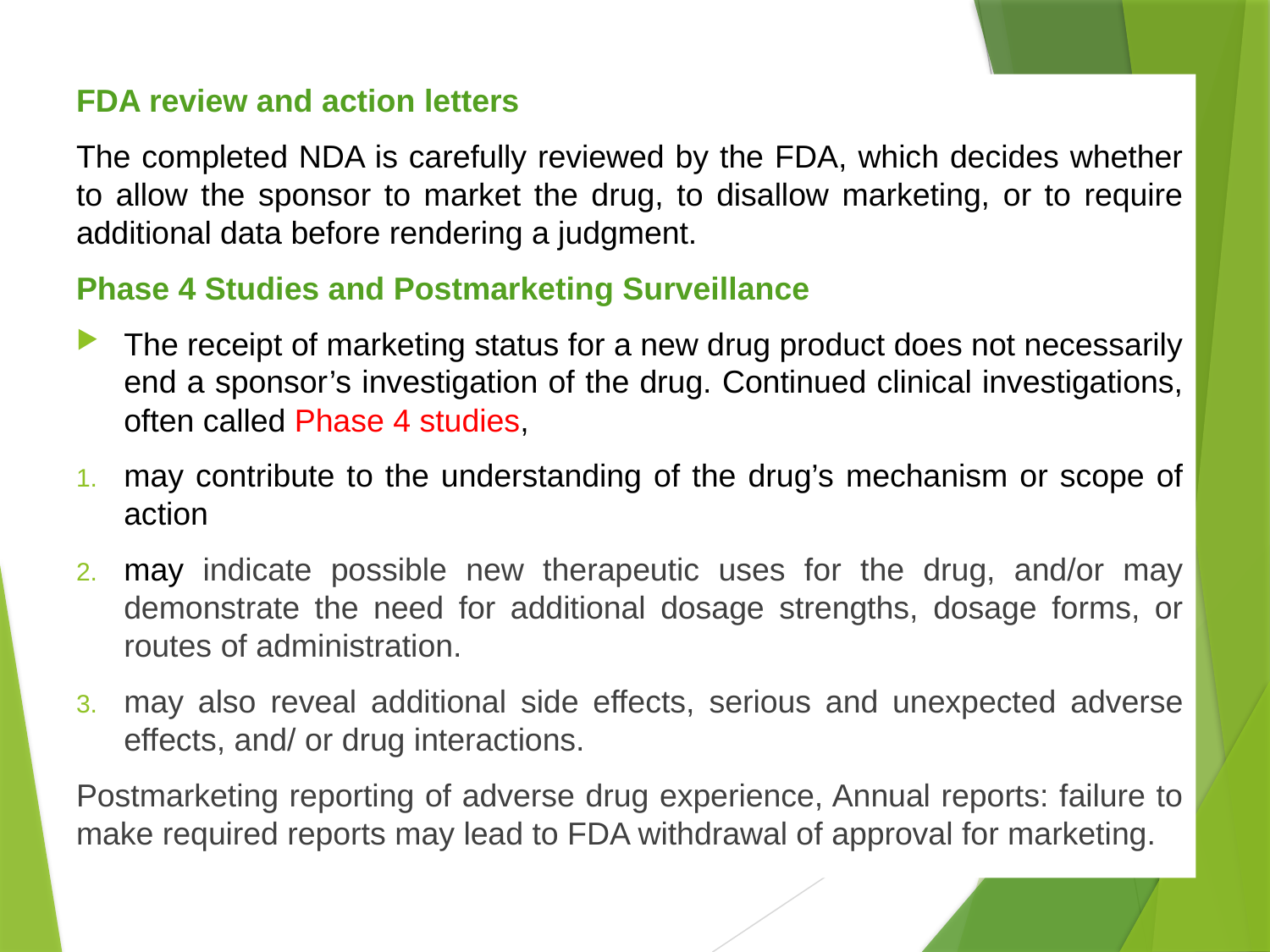

FDA review and action letters
The completed NDA is carefully reviewed by the FDA, which decides whether to allow the sponsor to market the drug, to disallow marketing, or to require additional data before rendering a judgment.
Phase 4 Studies and Postmarketing Surveillance
The receipt of marketing status for a new drug product does not necessarily end a sponsor’s investigation of the drug. Continued clinical investigations, often called Phase 4 studies,
may contribute to the understanding of the drug’s mechanism or scope of action
may indicate possible new therapeutic uses for the drug, and/or may demonstrate the need for additional dosage strengths, dosage forms, or routes of administration.
may also reveal additional side effects, serious and unexpected adverse effects, and/ or drug interactions.
Postmarketing reporting of adverse drug experience, Annual reports: failure to make required reports may lead to FDA withdrawal of approval for marketing.